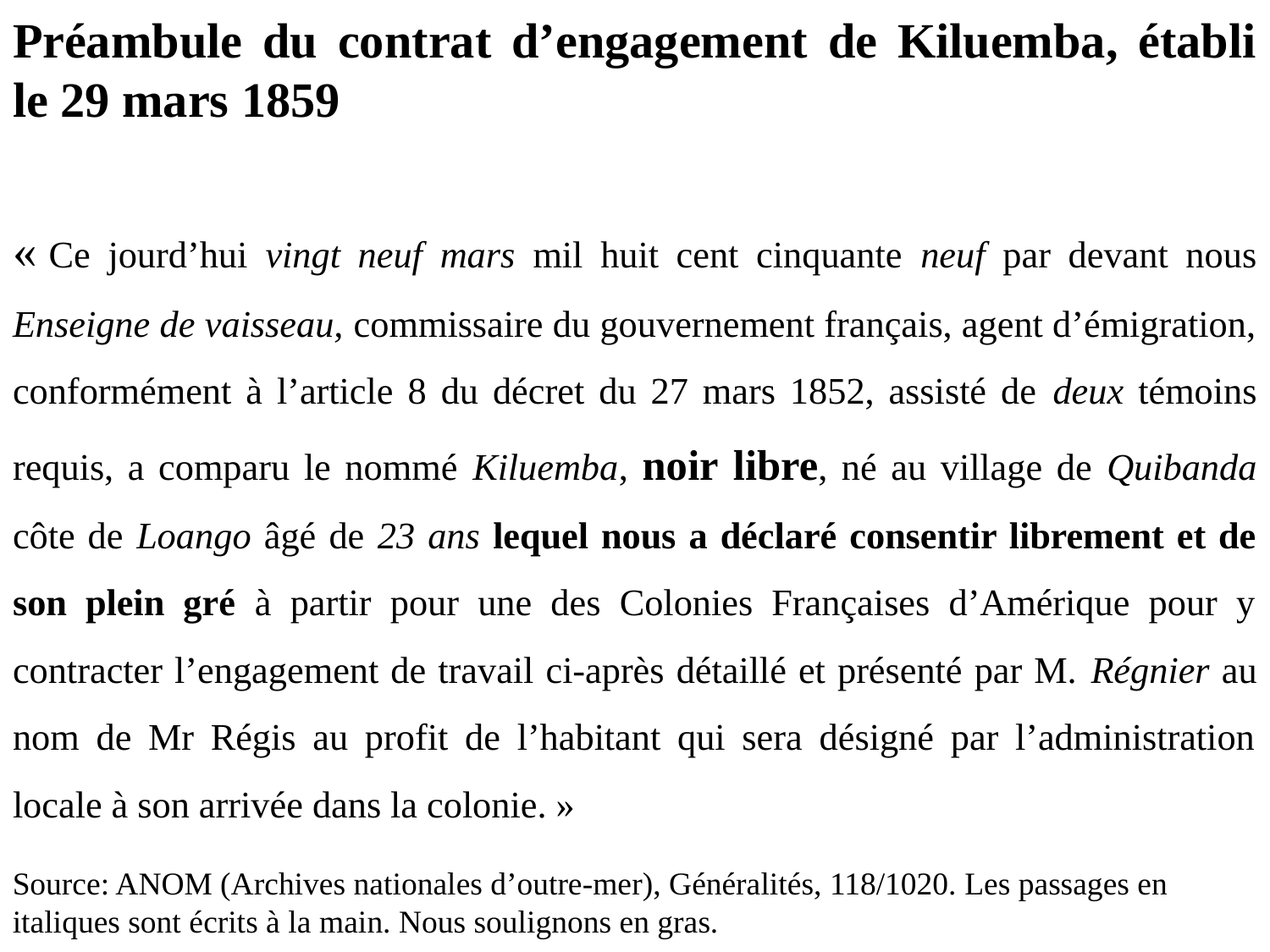

# Préambule du contrat d’engagement de Kiluemba, établi le 29 mars 1859

« Ce jourd’hui vingt neuf mars mil huit cent cinquante neuf par devant nous Enseigne de vaisseau, commissaire du gouvernement français, agent d’émigration, conformément à l’article 8 du décret du 27 mars 1852, assisté de deux témoins requis, a comparu le nommé Kiluemba, noir libre, né au village de Quibanda côte de Loango âgé de 23 ans lequel nous a déclaré consentir librement et de son plein gré à partir pour une des Colonies Françaises d’Amérique pour y contracter l’engagement de travail ci-après détaillé et présenté par M. Régnier au nom de Mr Régis au profit de l’habitant qui sera désigné par l’administration locale à son arrivée dans la colonie. »

Source: ANOM (Archives nationales d’outre-mer), Généralités, 118/1020. Les passages en italiques sont écrits à la main. Nous soulignons en gras.